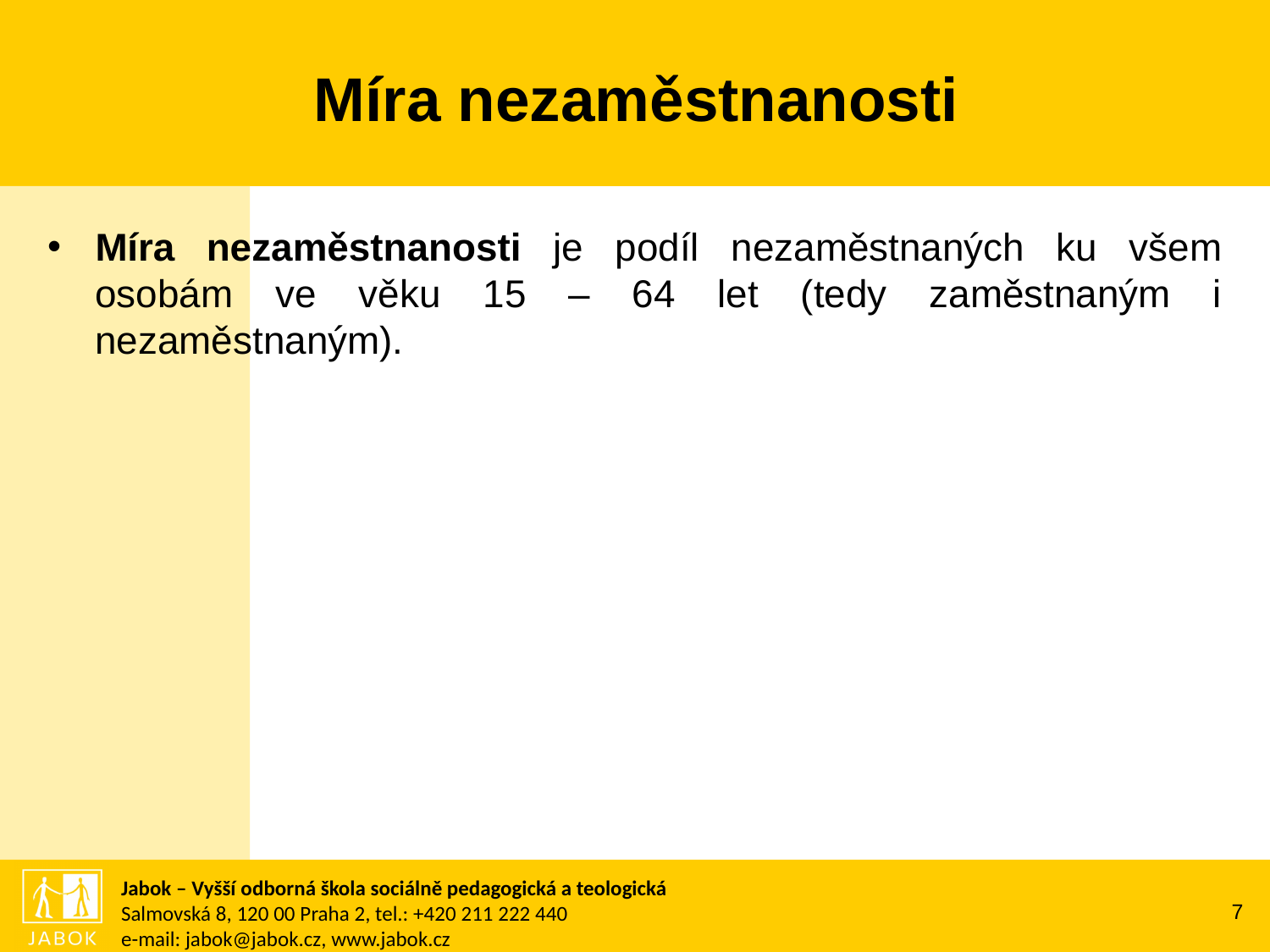

# Míra nezaměstnanosti
Míra nezaměstnanosti je podíl nezaměstnaných ku všem osobám ve věku 15 – 64 let (tedy zaměstnaným i nezaměstnaným).